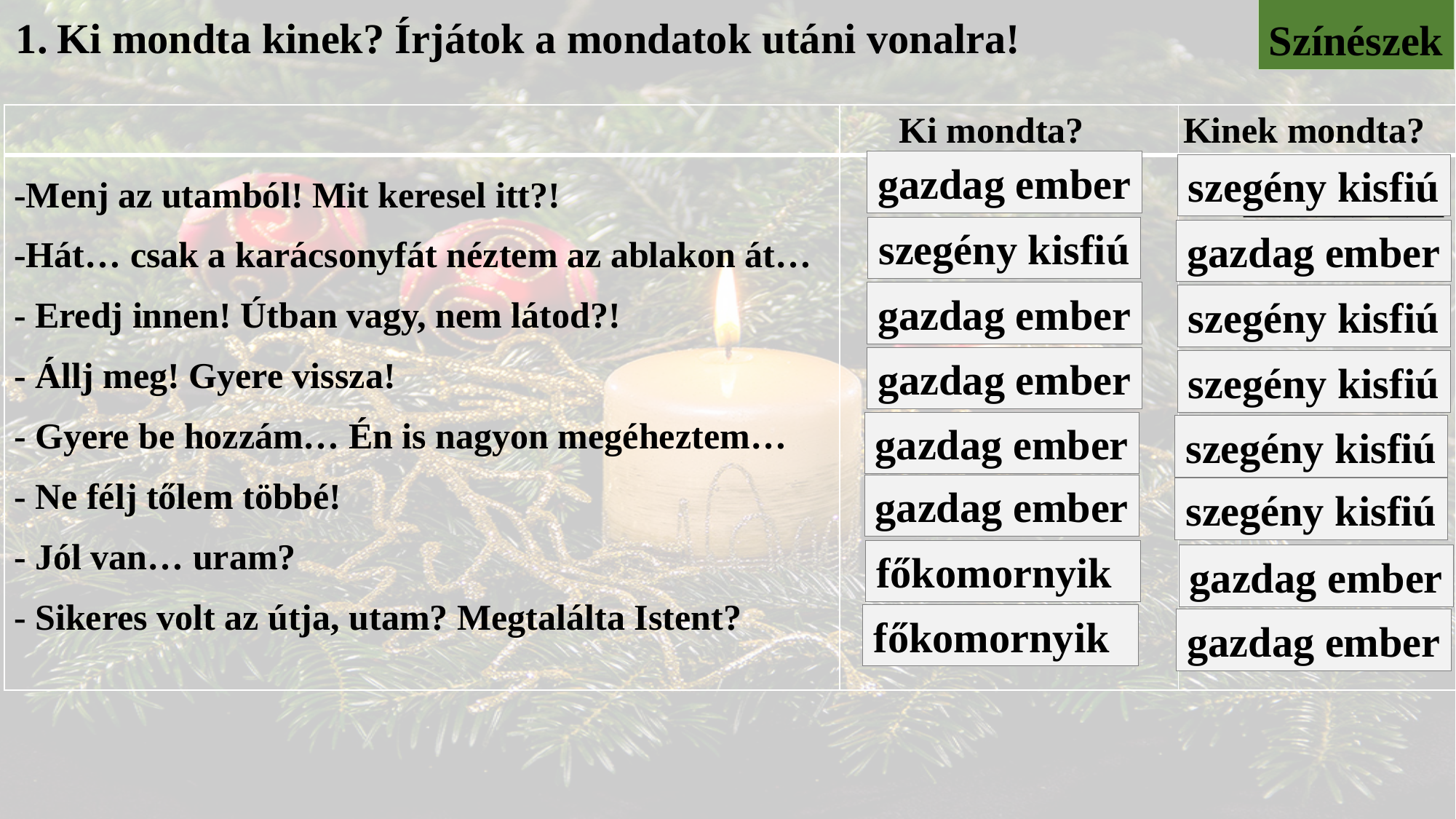

Színészek
Ki mondta kinek? Írjátok a mondatok utáni vonalra!
|  | Ki mondta? | Kinek mondta? |
| --- | --- | --- |
| -Menj az utamból! Mit keresel itt?! -Hát… csak a karácsonyfát néztem az ablakon át… - Eredj innen! Útban vagy, nem látod?! - Állj meg! Gyere vissza! - Gyere be hozzám… Én is nagyon megéheztem… - Ne félj tőlem többé! - Jól van… uram? - Sikeres volt az útja, utam? Megtalálta Istent? | \_\_\_\_\_\_\_\_\_\_\_\_ \_\_\_\_\_\_\_\_\_\_\_\_ \_\_\_\_\_\_\_\_\_\_\_\_ \_\_\_\_\_\_\_\_\_\_\_\_ \_\_\_\_\_\_\_\_\_\_\_\_ \_\_\_\_\_\_\_\_\_\_\_\_ \_\_\_\_\_\_\_\_\_\_\_\_ \_\_\_\_\_\_\_\_\_\_\_\_ | \_\_\_\_\_\_\_\_\_\_\_ \_\_\_\_\_\_\_\_\_\_\_ \_\_\_\_\_\_\_\_\_\_\_ \_\_\_\_\_\_\_\_\_\_\_ \_\_\_\_\_\_\_\_\_\_\_ \_\_\_\_\_\_\_\_\_\_\_ \_\_\_\_\_\_\_\_\_\_\_\_\_\_\_\_\_\_\_\_\_\_ |
gazdag ember
szegény kisfiú
szegény kisfiú
gazdag ember
gazdag ember
szegény kisfiú
gazdag ember
szegény kisfiú
gazdag ember
szegény kisfiú
gazdag ember
szegény kisfiú
főkomornyik
gazdag ember
főkomornyik
gazdag ember